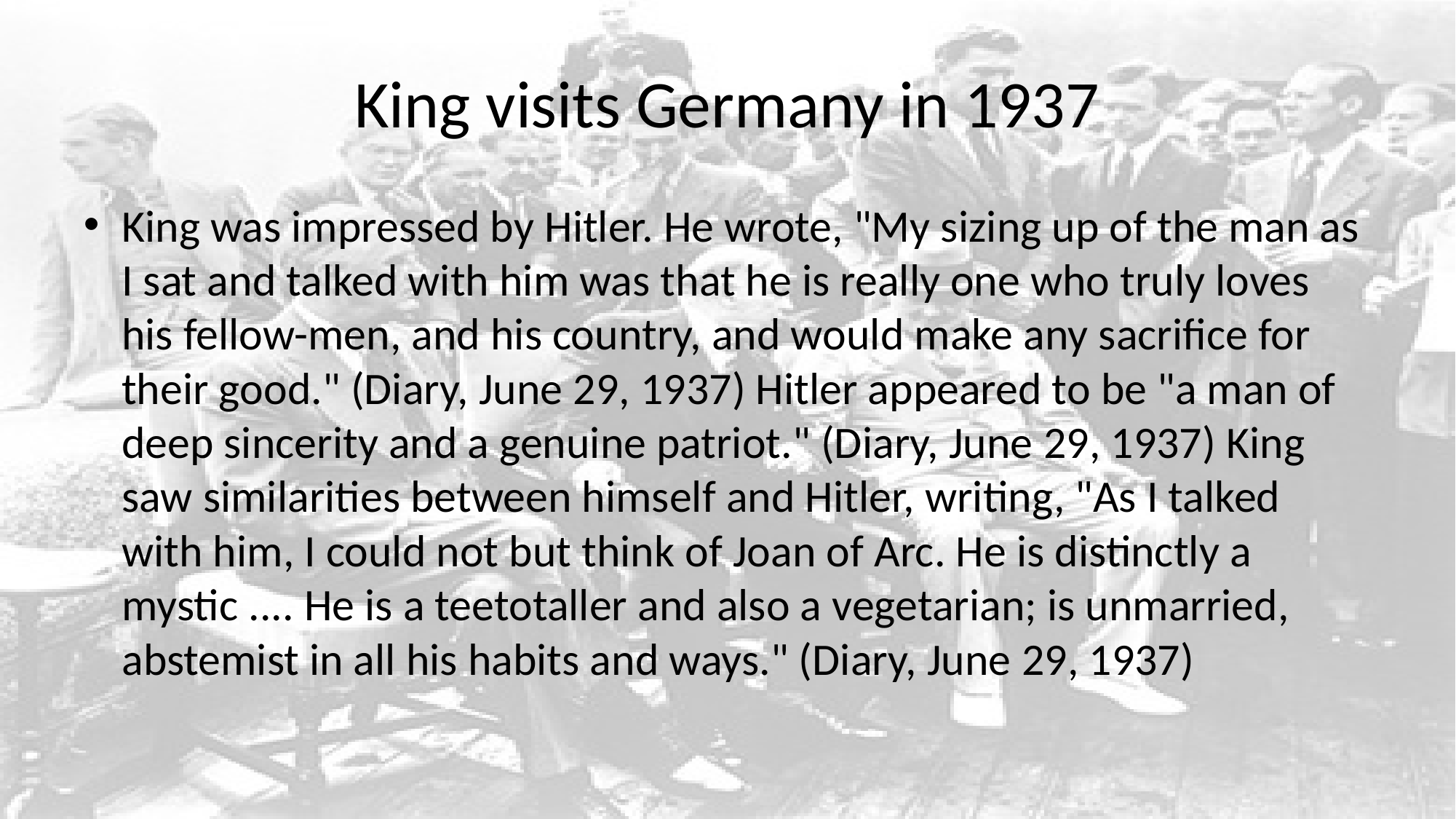

# King visits Germany in 1937
King was impressed by Hitler. He wrote, "My sizing up of the man as I sat and talked with him was that he is really one who truly loves his fellow-men, and his country, and would make any sacrifice for their good." (Diary, June 29, 1937) Hitler appeared to be "a man of deep sincerity and a genuine patriot." (Diary, June 29, 1937) King saw similarities between himself and Hitler, writing, "As I talked with him, I could not but think of Joan of Arc. He is distinctly a mystic .... He is a teetotaller and also a vegetarian; is unmarried, abstemist in all his habits and ways." (Diary, June 29, 1937)